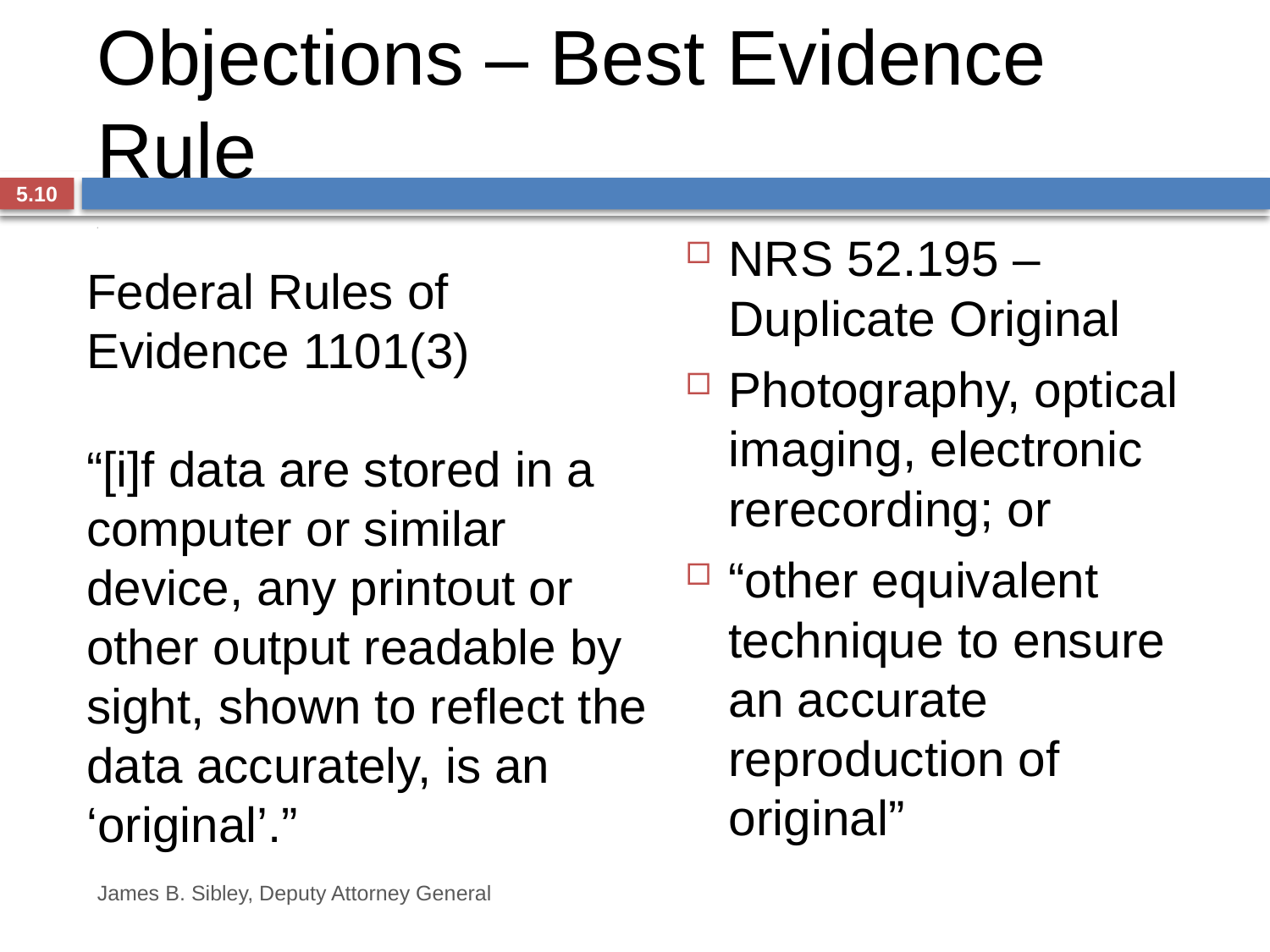

# Objections – Best Evidence Rule
5.10
F
NRS 52.195 – Duplicate Original
Photography, optical imaging, electronic rerecording; or
“other equivalent technique to ensure an accurate reproduction of original”
Federal Rules of Evidence 1101(3)

“[i]f data are stored in a computer or similar device, any printout or other output readable by sight, shown to reflect the data accurately, is an ‘original’.”
James B. Sibley, Deputy Attorney General